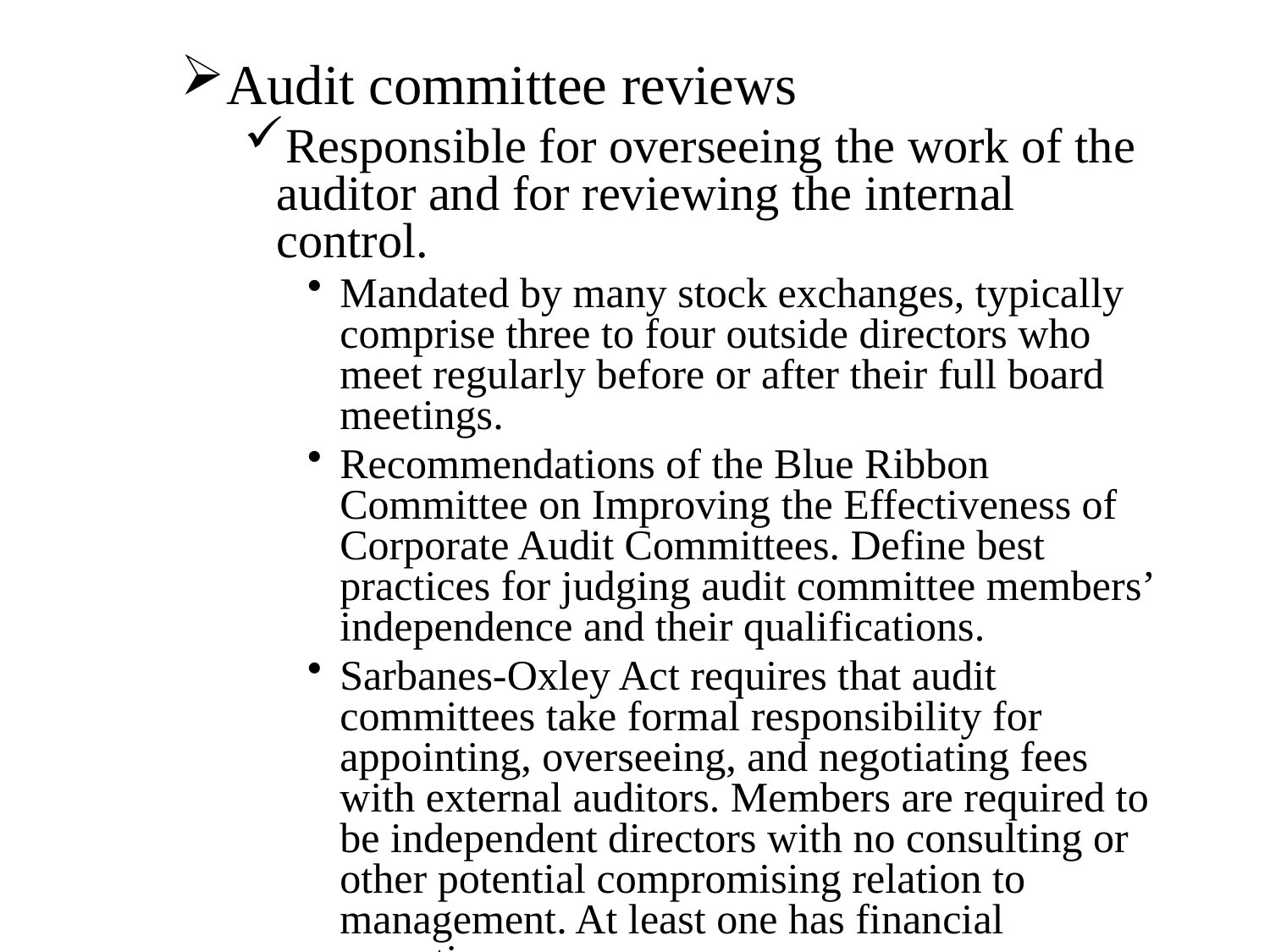

Audit committee reviews
Responsible for overseeing the work of the auditor and for reviewing the internal control.
Mandated by many stock exchanges, typically comprise three to four outside directors who meet regularly before or after their full board meetings.
Recommendations of the Blue Ribbon Committee on Improving the Effectiveness of Corporate Audit Committees. Define best practices for judging audit committee members’ independence and their qualifications.
Sarbanes-Oxley Act requires that audit committees take formal responsibility for appointing, overseeing, and negotiating fees with external auditors. Members are required to be independent directors with no consulting or other potential compromising relation to management. At least one has financial expertise.